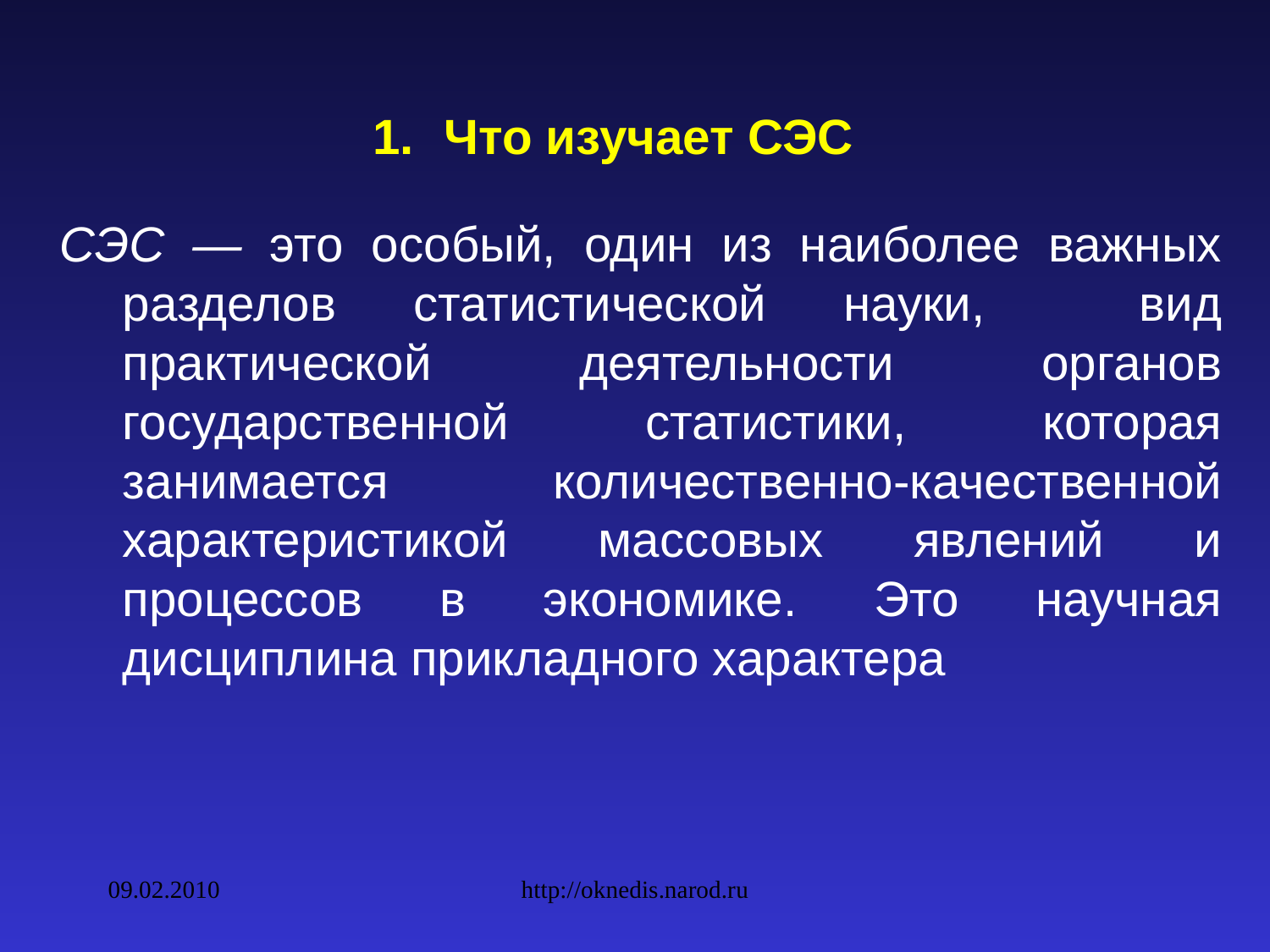

Что изучает СЭС

СЭС — это особый, один из наиболее важных разделов статистической науки,  вид практической деятельности органов государственной статистики, которая занимается количественно-качественной характеристикой массовых явлений и процессов в экономике. Это научная дисциплина прикладного характера
09.02.2010
http://oknedis.narod.ru